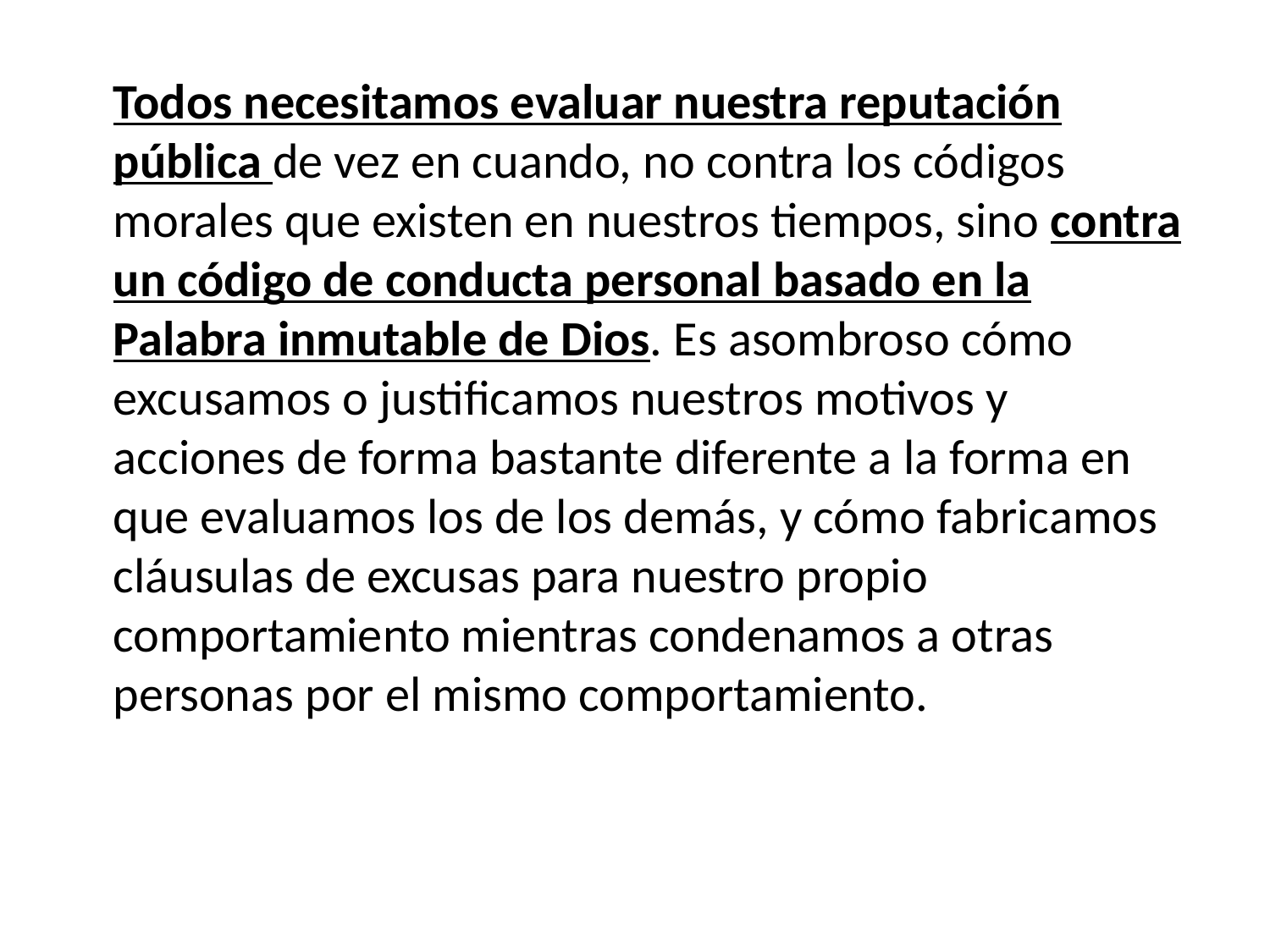

Todos necesitamos evaluar nuestra reputación pública de vez en cuando, no contra los códigos morales que existen en nuestros tiempos, sino contra un código de conducta personal basado en la Palabra inmutable de Dios. Es asombroso cómo excusamos o justificamos nuestros motivos y acciones de forma bastante diferente a la forma en que evaluamos los de los demás, y cómo fabricamos cláusulas de excusas para nuestro propio comportamiento mientras condenamos a otras personas por el mismo comportamiento.